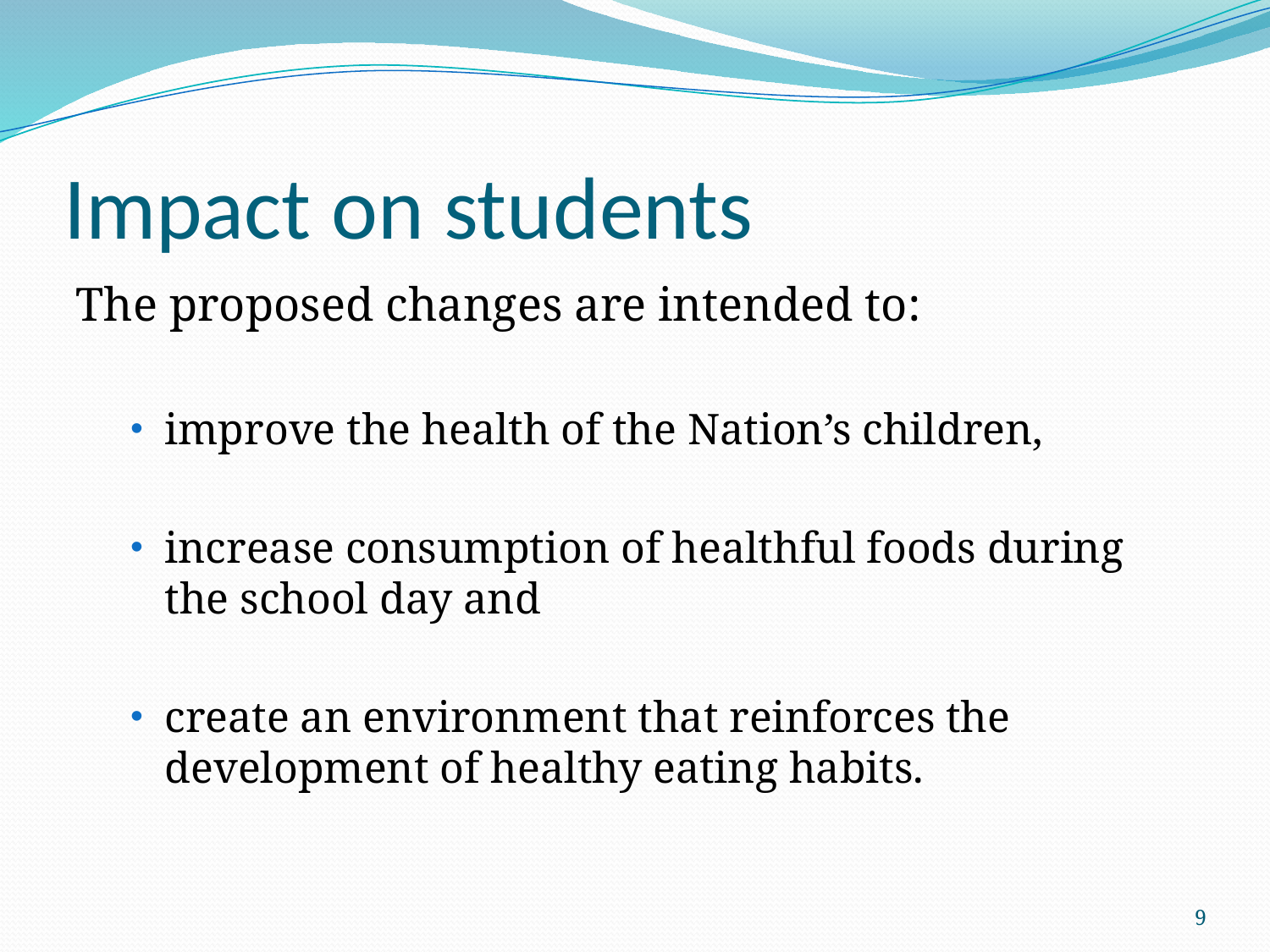

# Impact on students
The proposed changes are intended to:

improve the health of the Nation’s children,

increase consumption of healthful foods during the school day and

create an environment that reinforces the development of healthy eating habits.

9